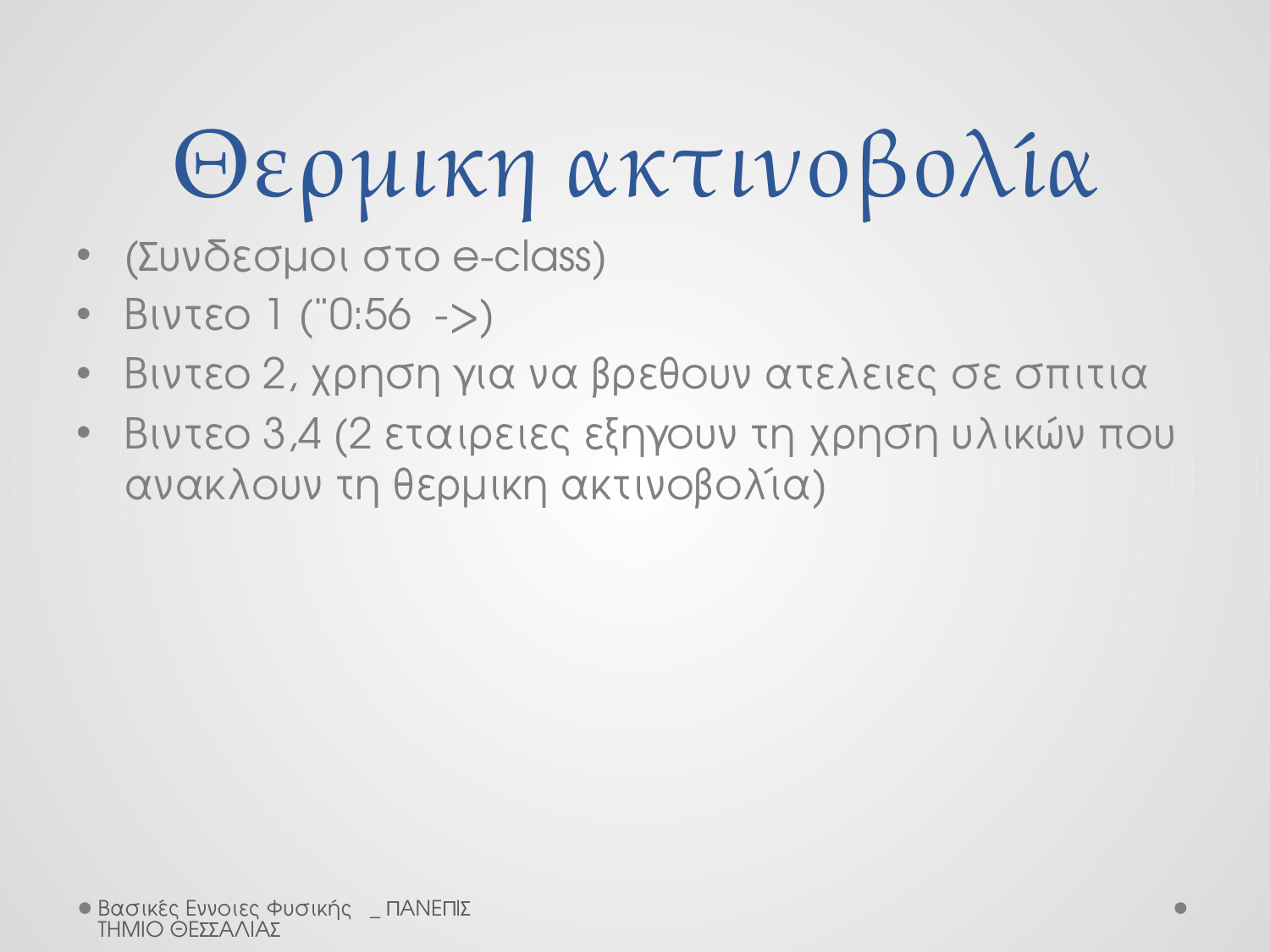

# Θερμικη ακτινοβολία
(Συνδεσμοι στο e-class)
Βιντεο 1 (¨0:56  ->)
Βιντεο 2, χρηση για να βρεθουν ατελειες σε σπιτια
Βιντεο 3,4 (2 εταιρειες εξηγουν τη χρηση υλικών που ανακλουν τη θερμικη ακτινοβολία)

Βασικές Εννοιες Φυσικής   _ ΠΑΝΕΠΙΣΤΗΜΙΟ ΘΕΣΣΑΛΙΑΣ